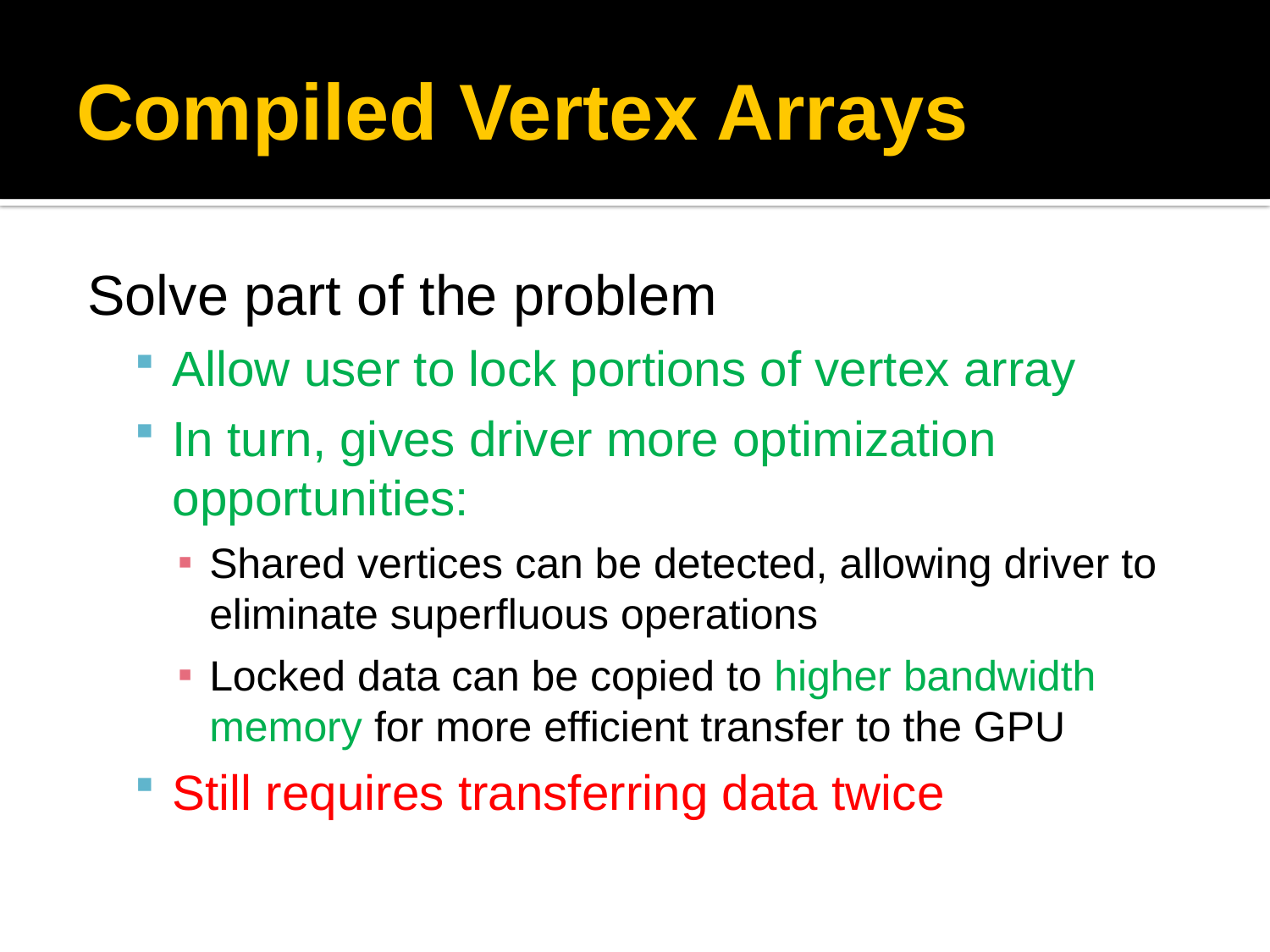

# Compiled Vertex Arrays
Solve part of the problem
Allow user to lock portions of vertex array
In turn, gives driver more optimization opportunities:
Shared vertices can be detected, allowing driver to eliminate superfluous operations
Locked data can be copied to higher bandwidth memory for more efficient transfer to the GPU
Still requires transferring data twice